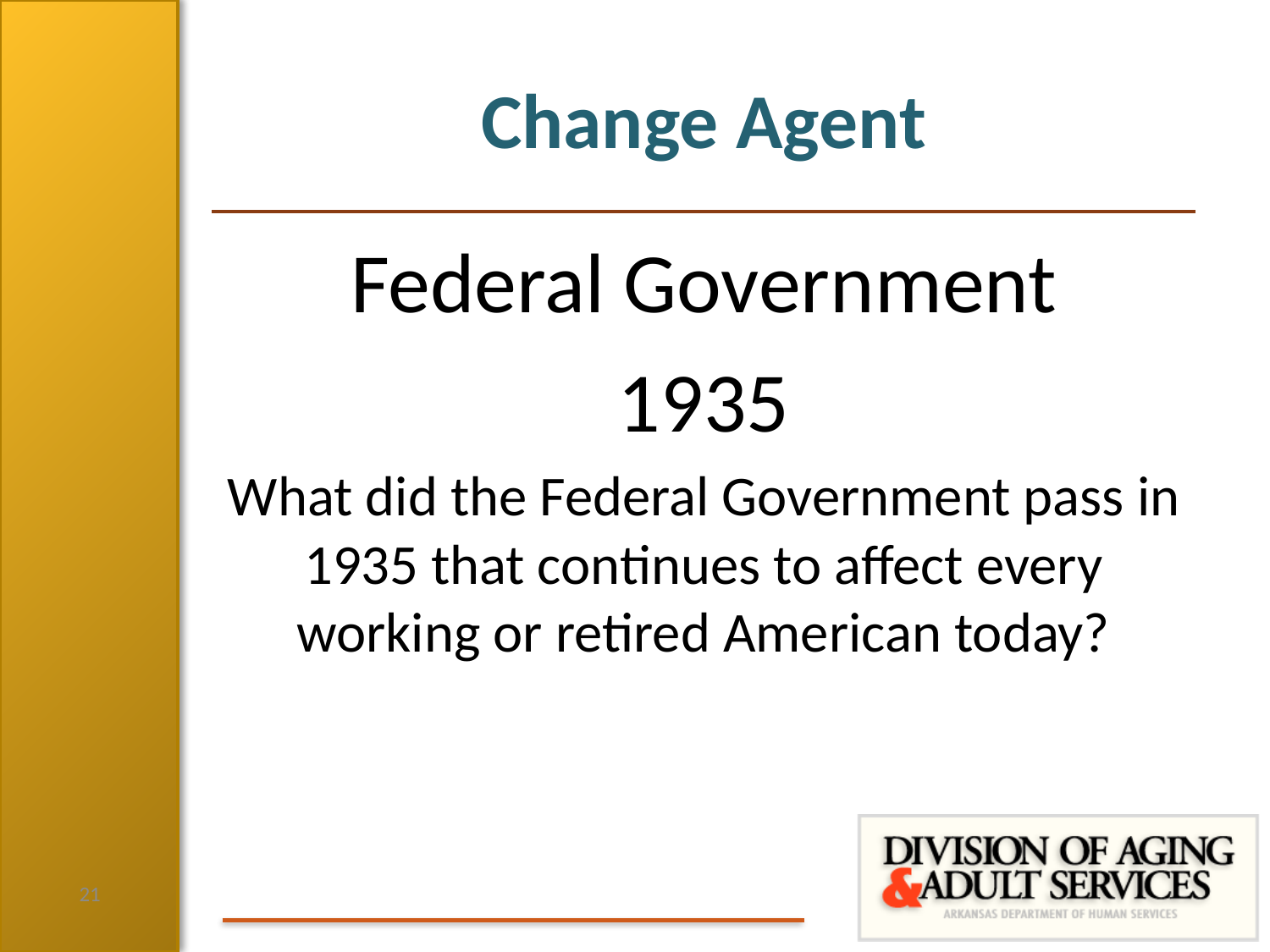

# Change Agent
Federal Government
1935
What did the Federal Government pass in 1935 that continues to affect every working or retired American today?

21